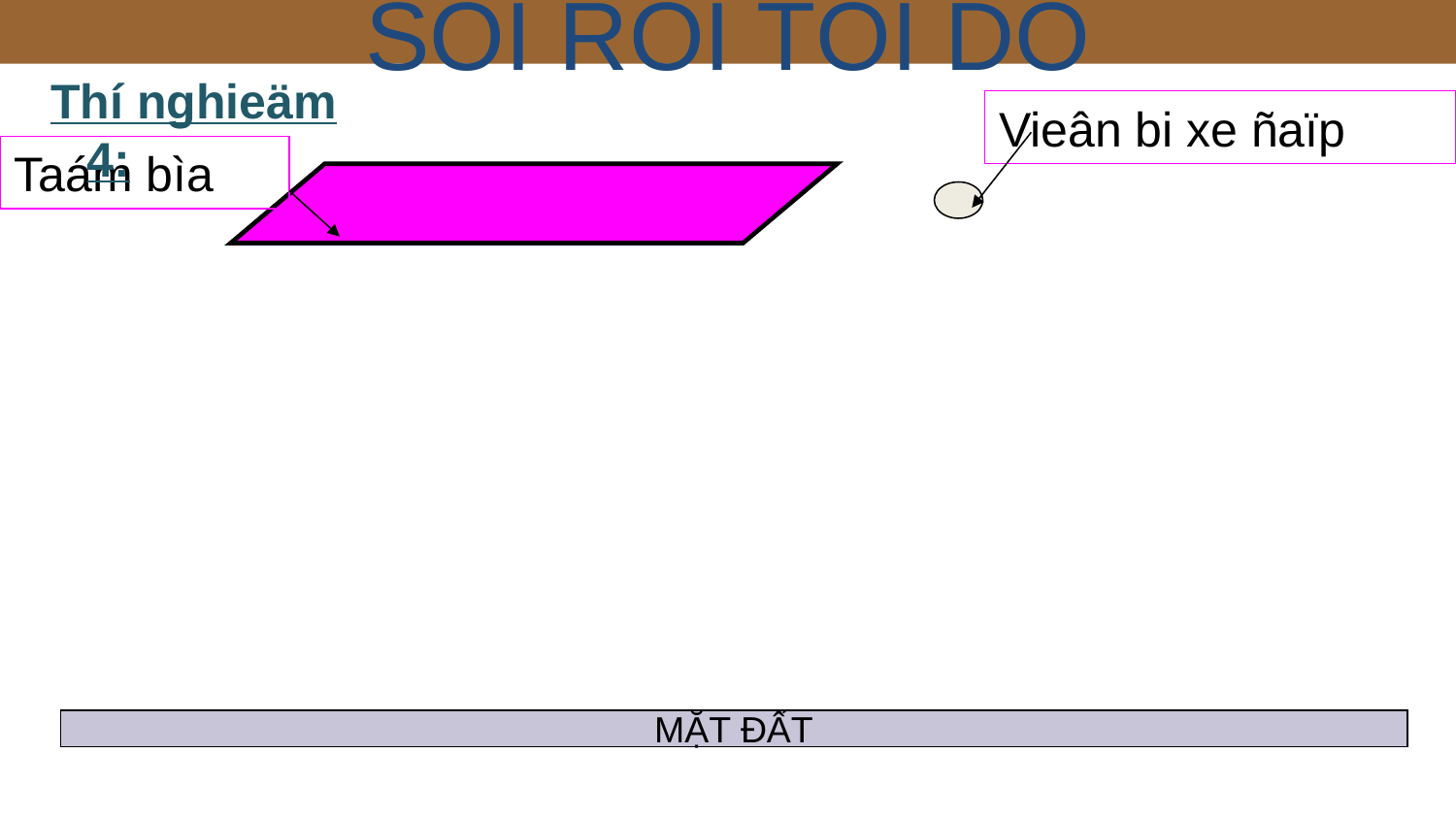

SÖÏ RÔI TÖÏ DO
Thí nghieäm 4:
Vieân bi xe ñaïp

Taám bìa

MẶT ĐẤT